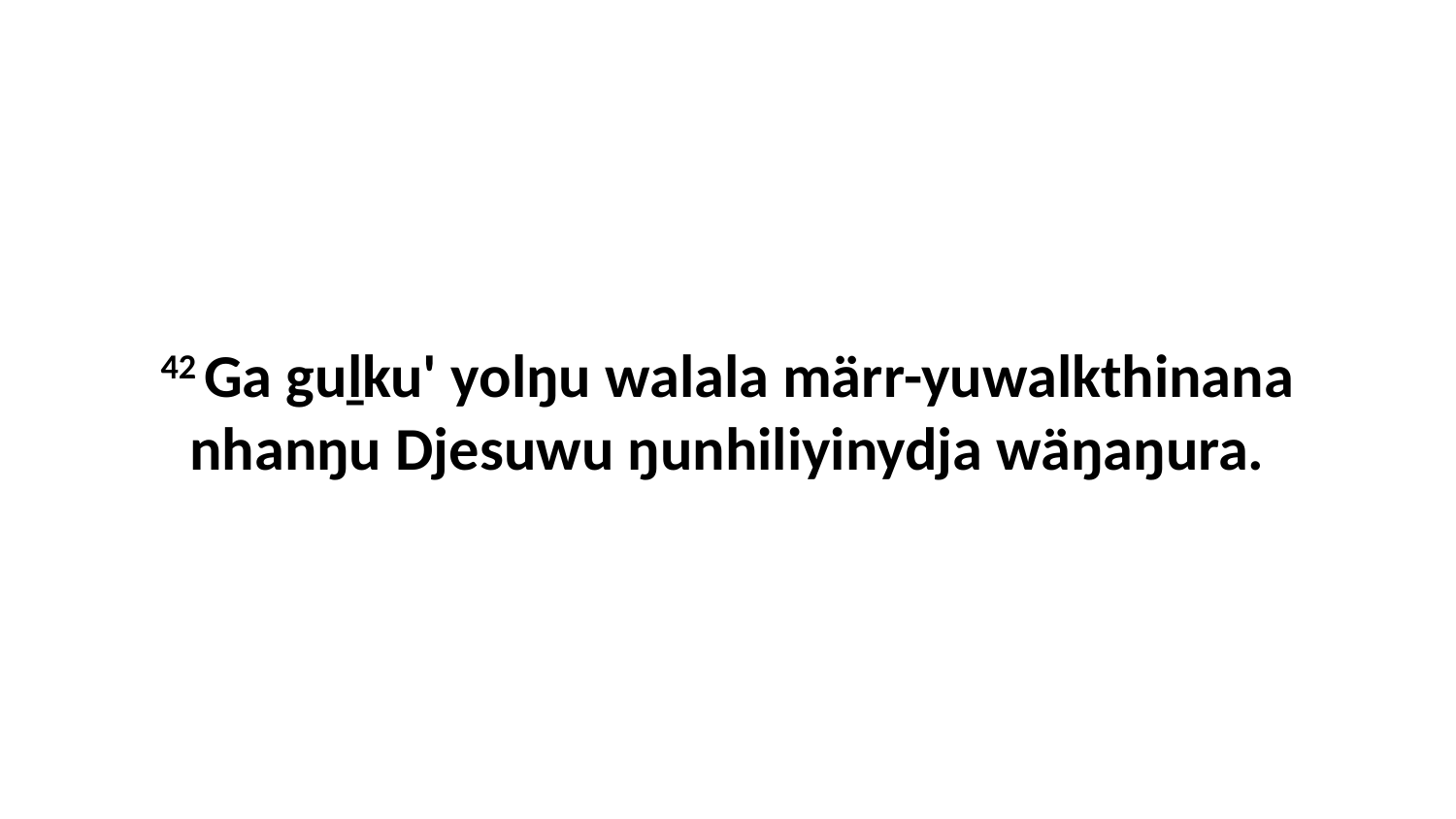

42 Ga guḻku' yolŋu walala märr-yuwalkthinana nhanŋu Djesuwu ŋunhiliyinydja wäŋaŋura.